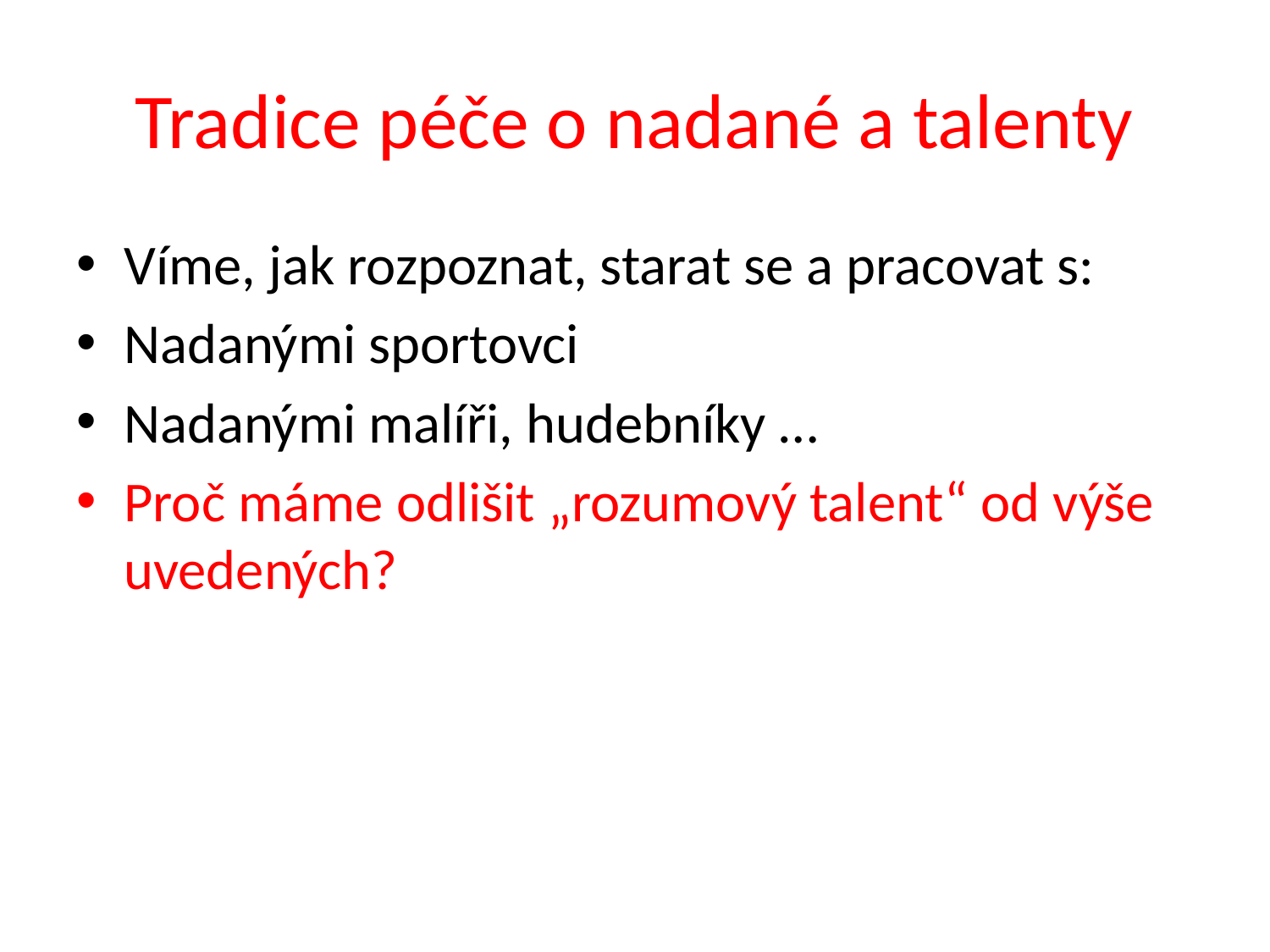

# Tradice péče o nadané a talenty
Víme, jak rozpoznat, starat se a pracovat s:
Nadanými sportovci
Nadanými malíři, hudebníky …
Proč máme odlišit „rozumový talent“ od výše uvedených?